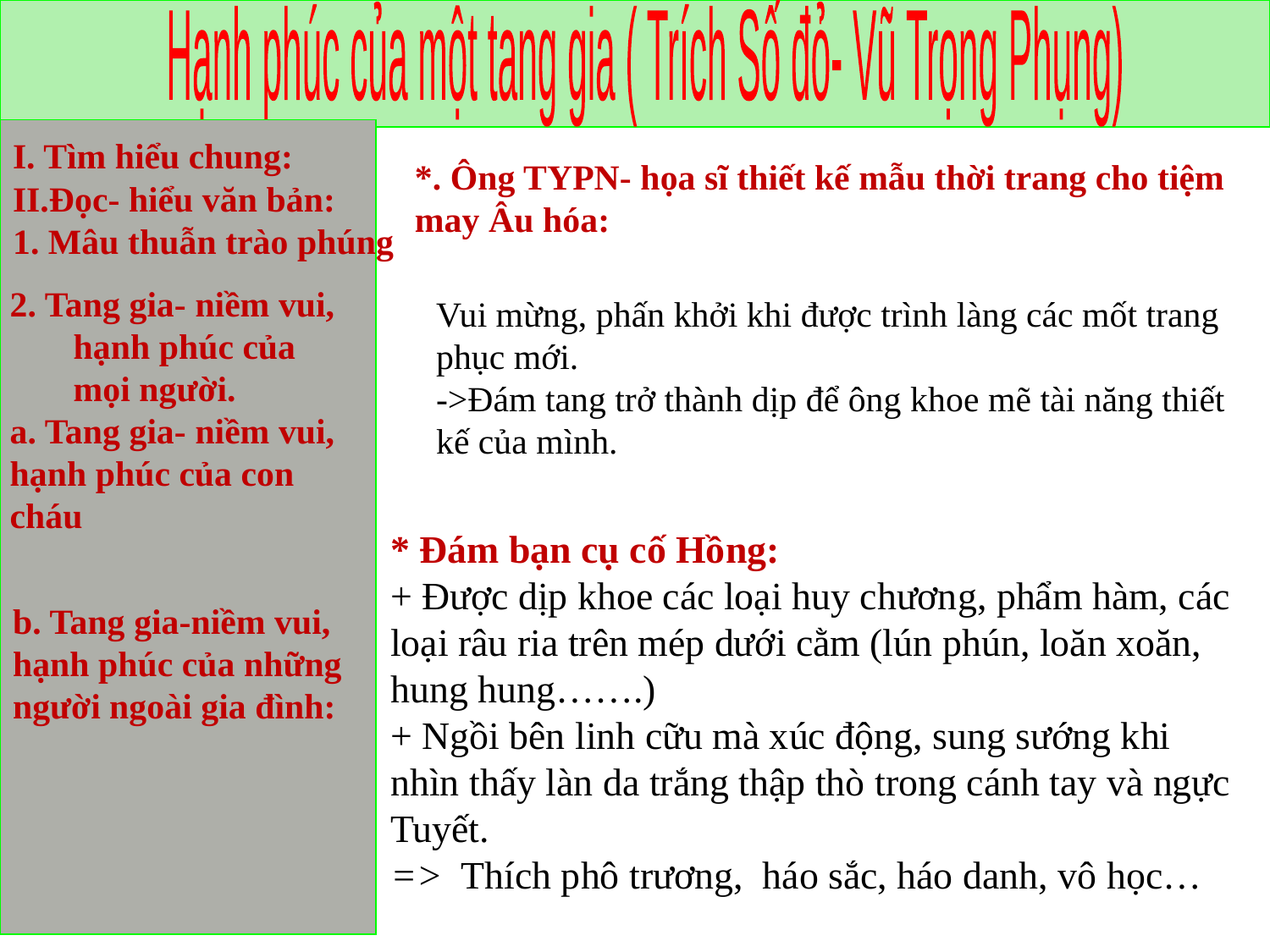

Hạnh phúc của một tang gia ( Trích Số đỏ- Vũ Trọng Phụng)

I. Tìm hiểu chung:

*. Ông TYPN- họa sĩ thiết kế mẫu thời trang cho tiệm may Âu hóa:
II.Đọc- hiểu văn bản:
1. Mâu thuẫn trào phúng
2. Tang gia- niềm vui, hạnh phúc của mọi người.
a. Tang gia- niềm vui, hạnh phúc của con cháu
Vui mừng, phấn khởi khi được trình làng các mốt trang phục mới.
->Đám tang trở thành dịp để ông khoe mẽ tài năng thiết kế của mình.
* Đám bạn cụ cố Hồng:
+ Được dịp khoe các loại huy chương, phẩm hàm, các loại râu ria trên mép dưới cằm (lún phún, loăn xoăn, hung hung…….)
+ Ngồi bên linh cữu mà xúc động, sung sướng khi nhìn thấy làn da trắng thập thò trong cánh tay và ngực Tuyết.
=>  Thích phô trương,  háo sắc, háo danh, vô học…
b. Tang gia-niềm vui, hạnh phúc của những người ngoài gia đình: